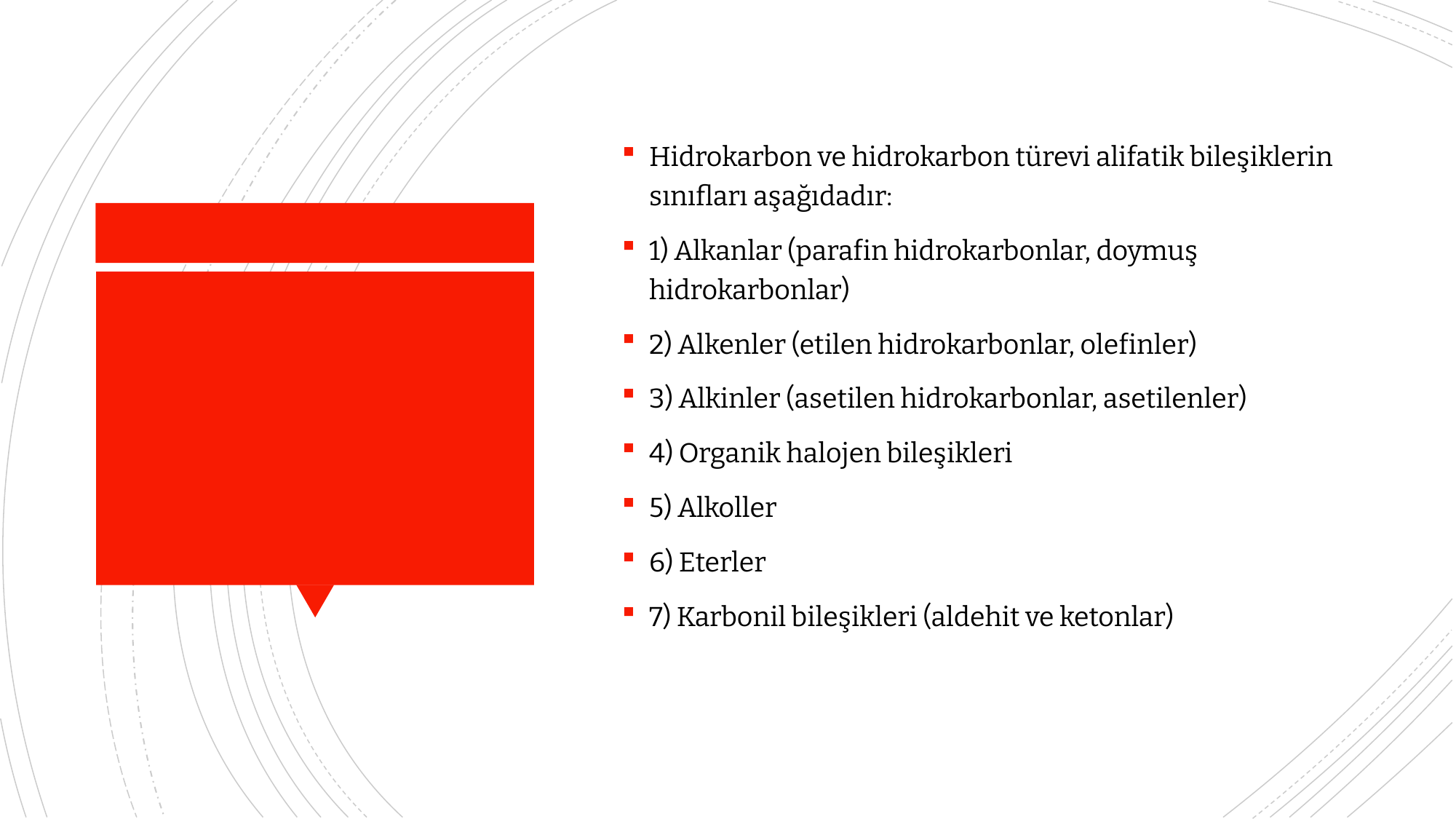

Hidrokarbon ve hidrokarbon türevi alifatik bileşiklerin  sınıfları aşağıdadır:
1) Alkanlar (parafin hidrokarbonlar, doymuş hidrokarbonlar)
2) Alkenler (etilen hidrokarbonlar, olefinler)
3) Alkinler (asetilen hidrokarbonlar, asetilenler)
4) Organik halojen bileşikleri
5) Alkoller
6) Eterler
7) Karbonil bileşikleri (aldehit ve ketonlar)

#